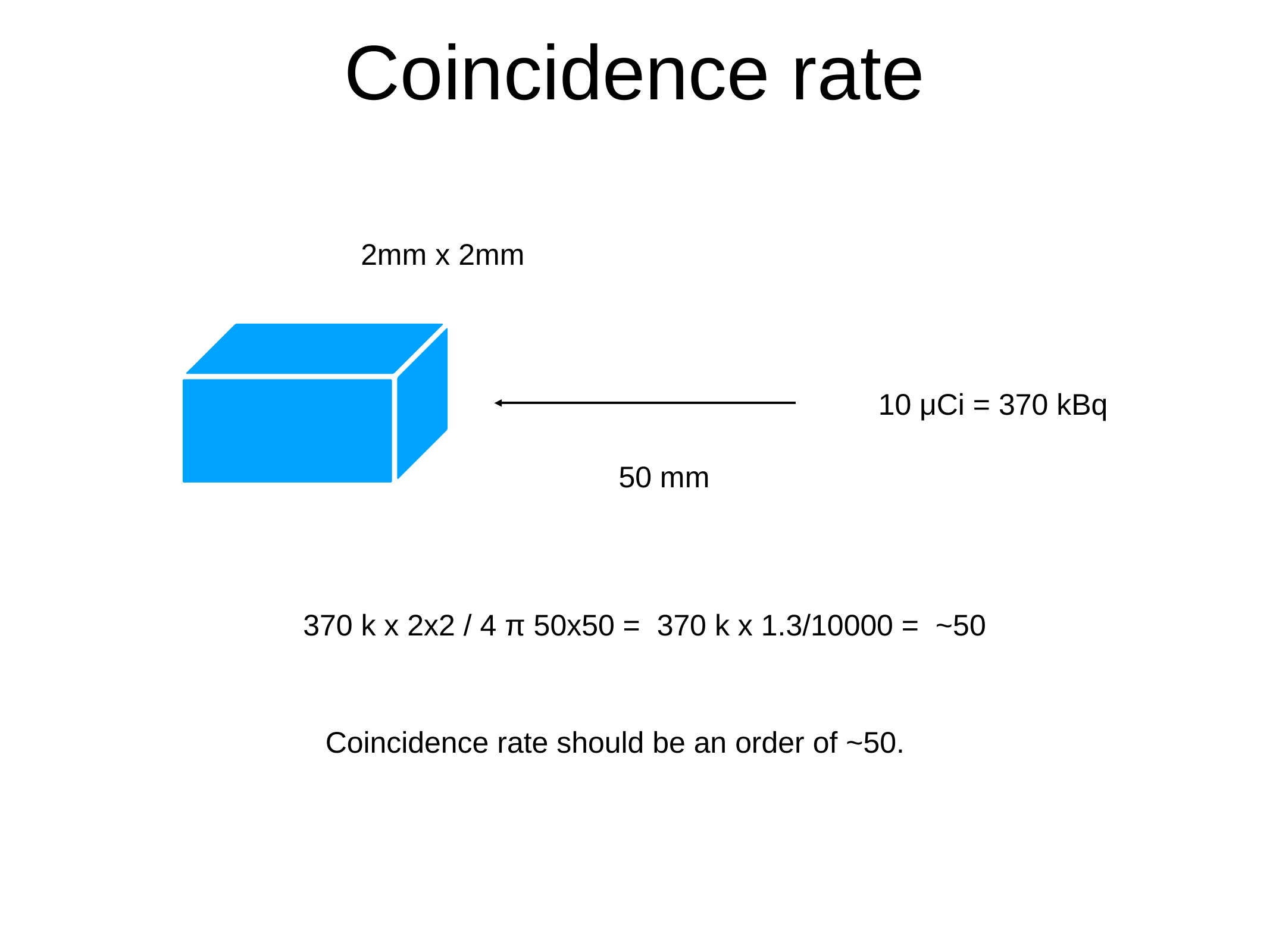

Coincidence rate
2mm x 2mm

10 μCi = 370 kBq

50 mm
370 k x 2x2 / 4 π 50x50 =  370 k x 1.3/10000 =  ~50
Coincidence rate should be an order of ~50.